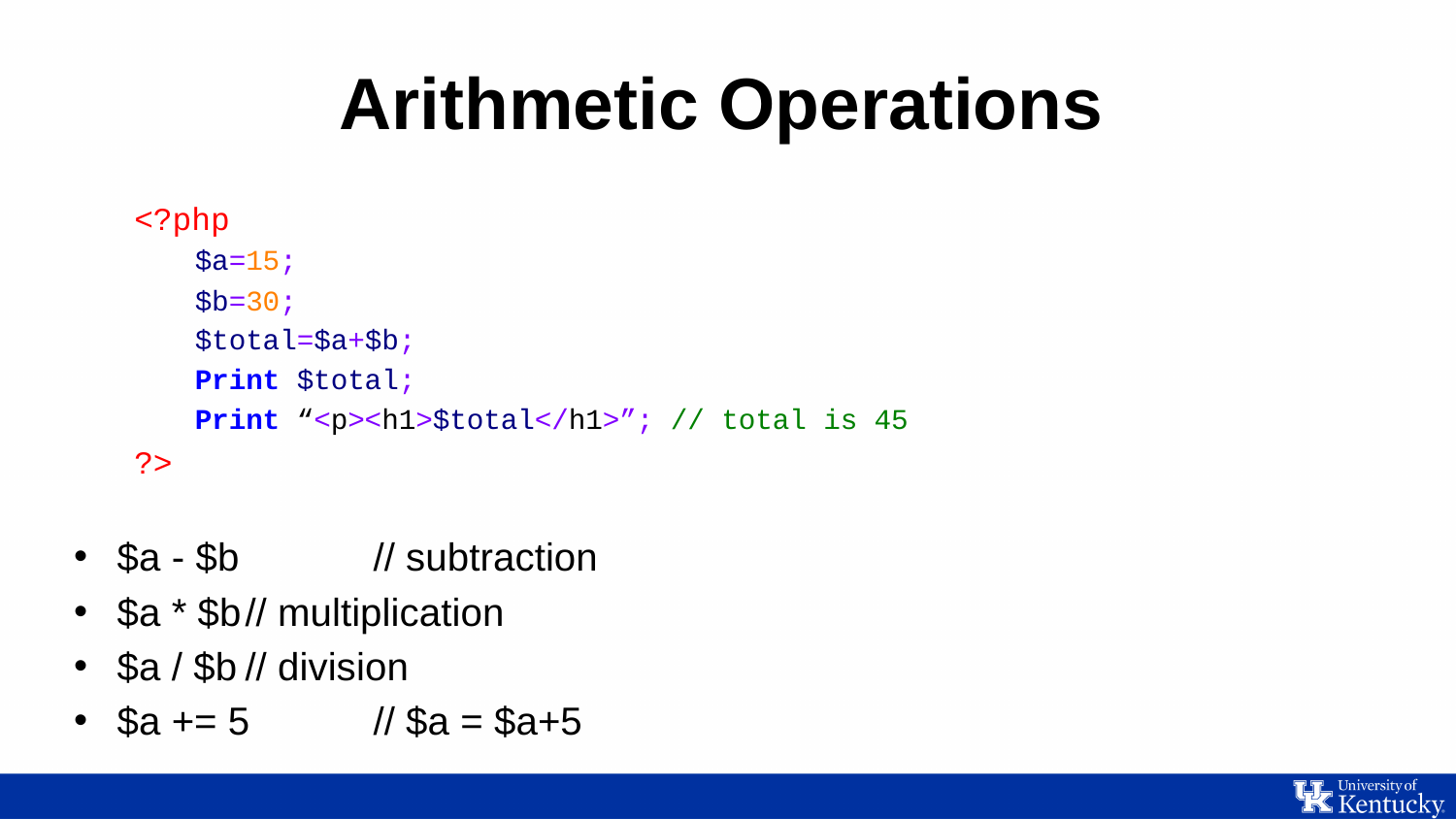

# Arithmetic Operations
<?php
$a=15;
$b=30;
$total=$a+$b;
Print $total;
Print “<p><h1>$total</h1>”; // total is 45
?>

$a - $b 	// subtraction
$a * $b	// multiplication
$a / $b	// division
$a += 5	// $a = $a+5